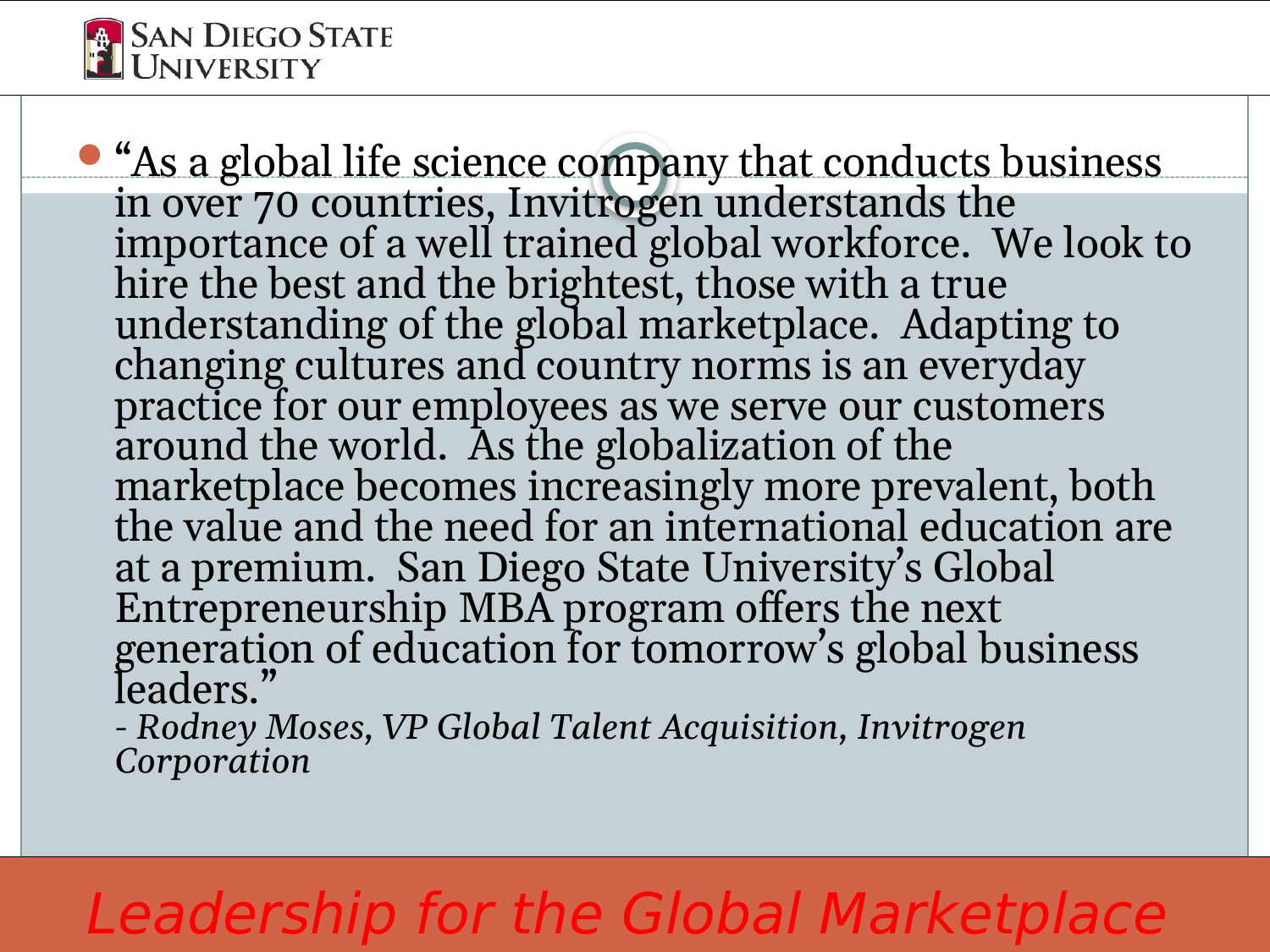

#
“As a global life science company that conducts business in over 70 countries, Invitrogen understands the importance of a well trained global workforce.  We look to hire the best and the brightest, those with a true understanding of the global marketplace.  Adapting to changing cultures and country norms is an everyday practice for our employees as we serve our customers around the world.  As the globalization of the marketplace becomes increasingly more prevalent, both the value and the need for an international education are at a premium.  San Diego State University’s Global Entrepreneurship MBA program offers the next generation of education for tomorrow’s global business leaders.”
- Rodney Moses, VP Global Talent Acquisition, Invitrogen Corporation